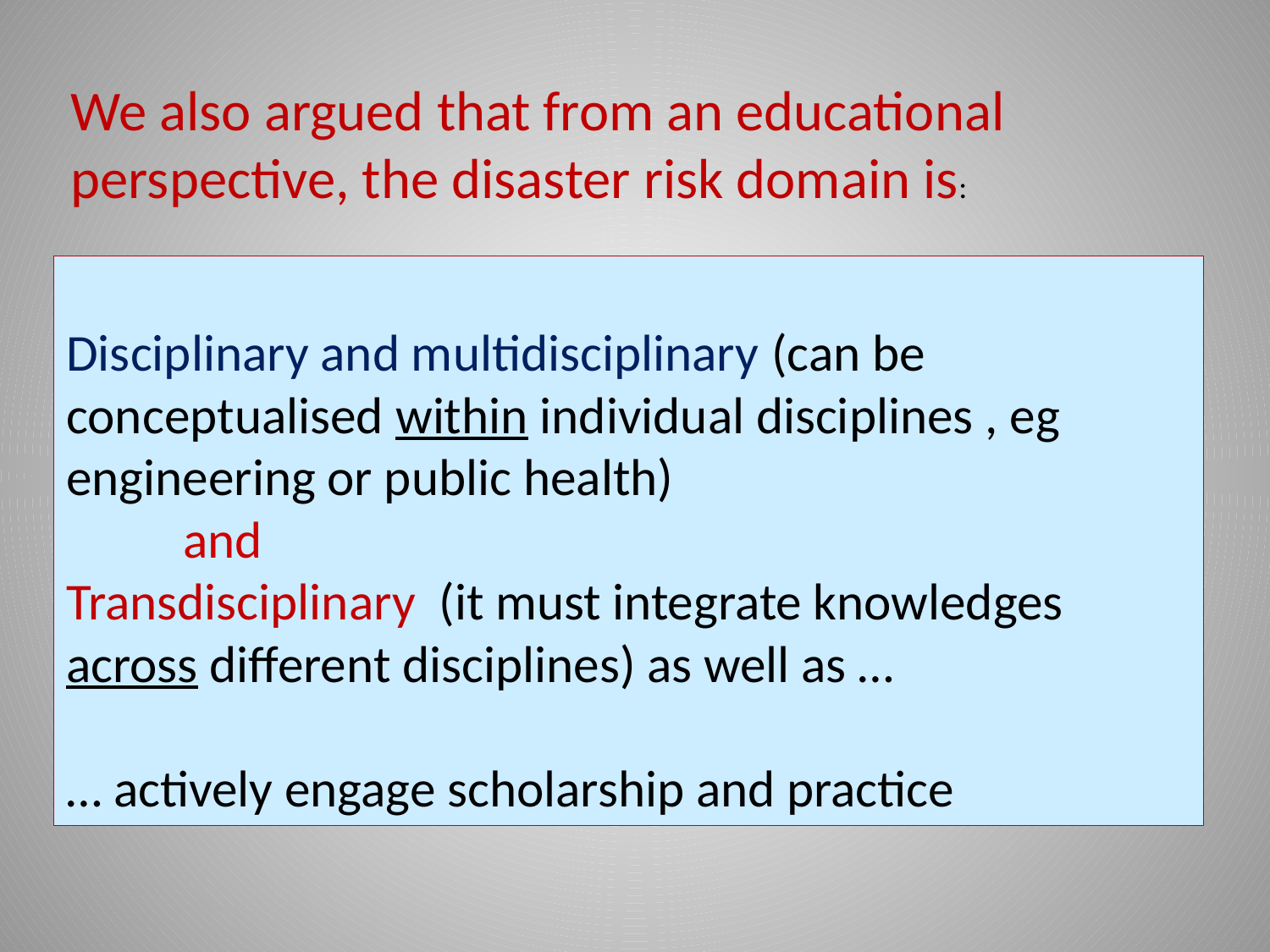

We also argued that from an educational perspective, the disaster risk domain is:

#
Disciplinary and multidisciplinary (can be conceptualised within individual disciplines , eg engineering or public health)
			and
Transdisciplinary  (it must integrate knowledges across different disciplines) as well as …
… actively engage scholarship and practice